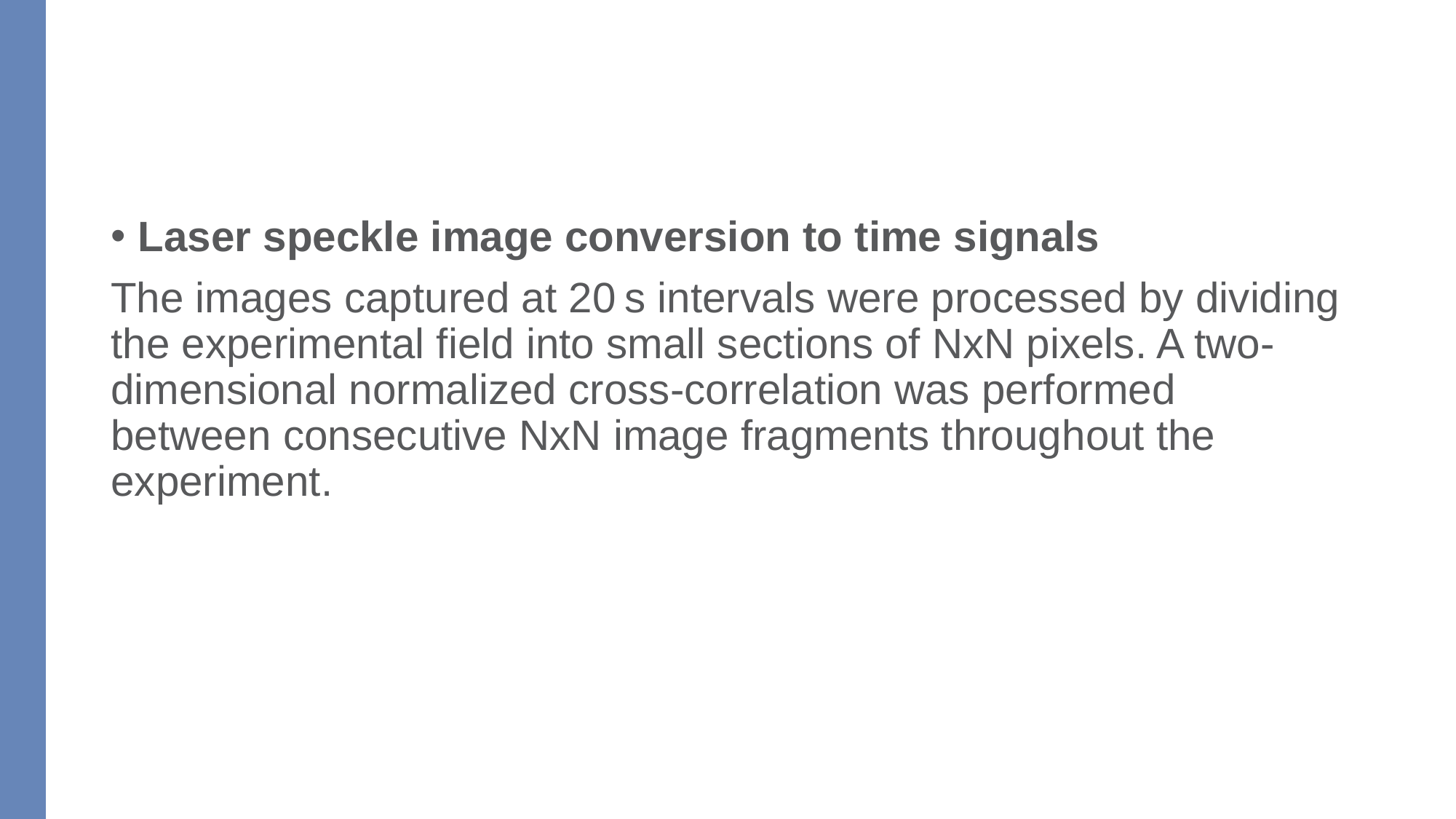

Laser speckle image conversion to time signals
The images captured at 20 s intervals were processed by dividing the experimental field into small sections of NxN pixels. A two-dimensional normalized cross-correlation was performed between consecutive NxN image fragments throughout the experiment.